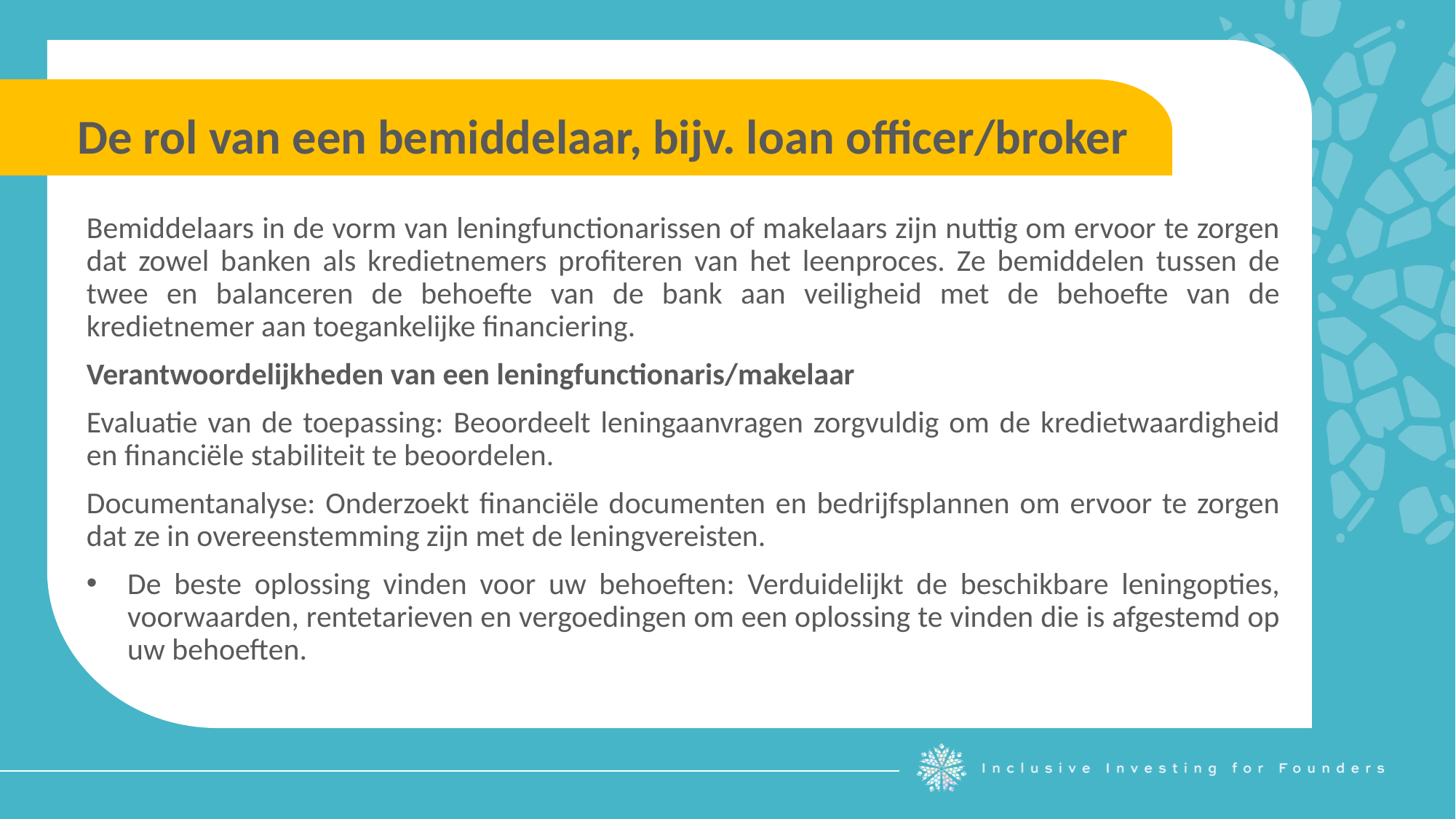

De rol van een bemiddelaar, bijv. loan officer/broker

Bemiddelaars in de vorm van leningfunctionarissen of makelaars zijn nuttig om ervoor te zorgen dat zowel banken als kredietnemers profiteren van het leenproces. Ze bemiddelen tussen de twee en balanceren de behoefte van de bank aan veiligheid met de behoefte van de kredietnemer aan toegankelijke financiering.
Verantwoordelijkheden van een leningfunctionaris/makelaar
Evaluatie van de toepassing: Beoordeelt leningaanvragen zorgvuldig om de kredietwaardigheid en financiële stabiliteit te beoordelen.
Documentanalyse: Onderzoekt financiële documenten en bedrijfsplannen om ervoor te zorgen dat ze in overeenstemming zijn met de leningvereisten.
De beste oplossing vinden voor uw behoeften: Verduidelijkt de beschikbare leningopties, voorwaarden, rentetarieven en vergoedingen om een oplossing te vinden die is afgestemd op uw behoeften.